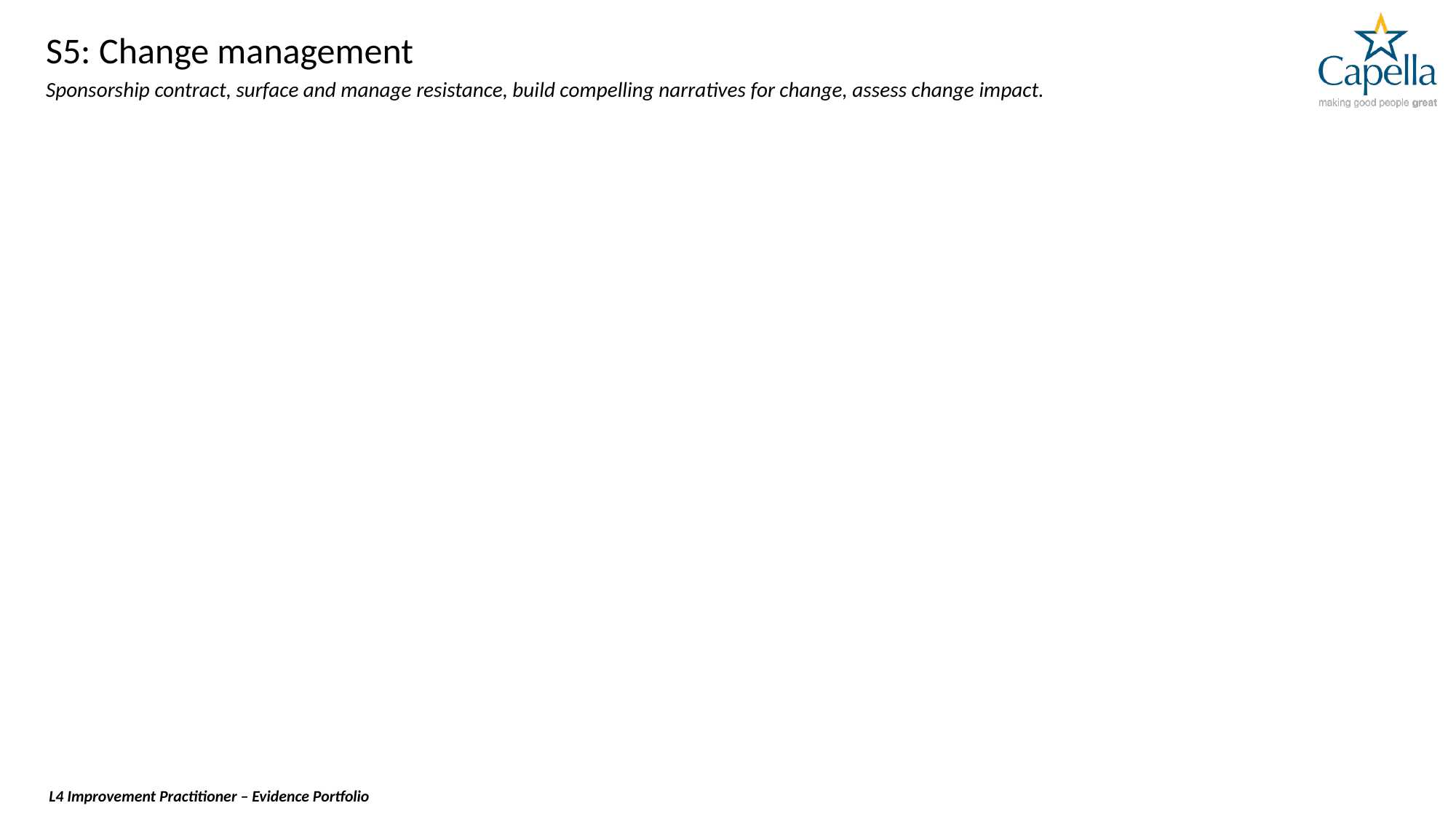

# S5: Change management
Sponsorship contract, surface and manage resistance, build compelling narratives for change, assess change impact.